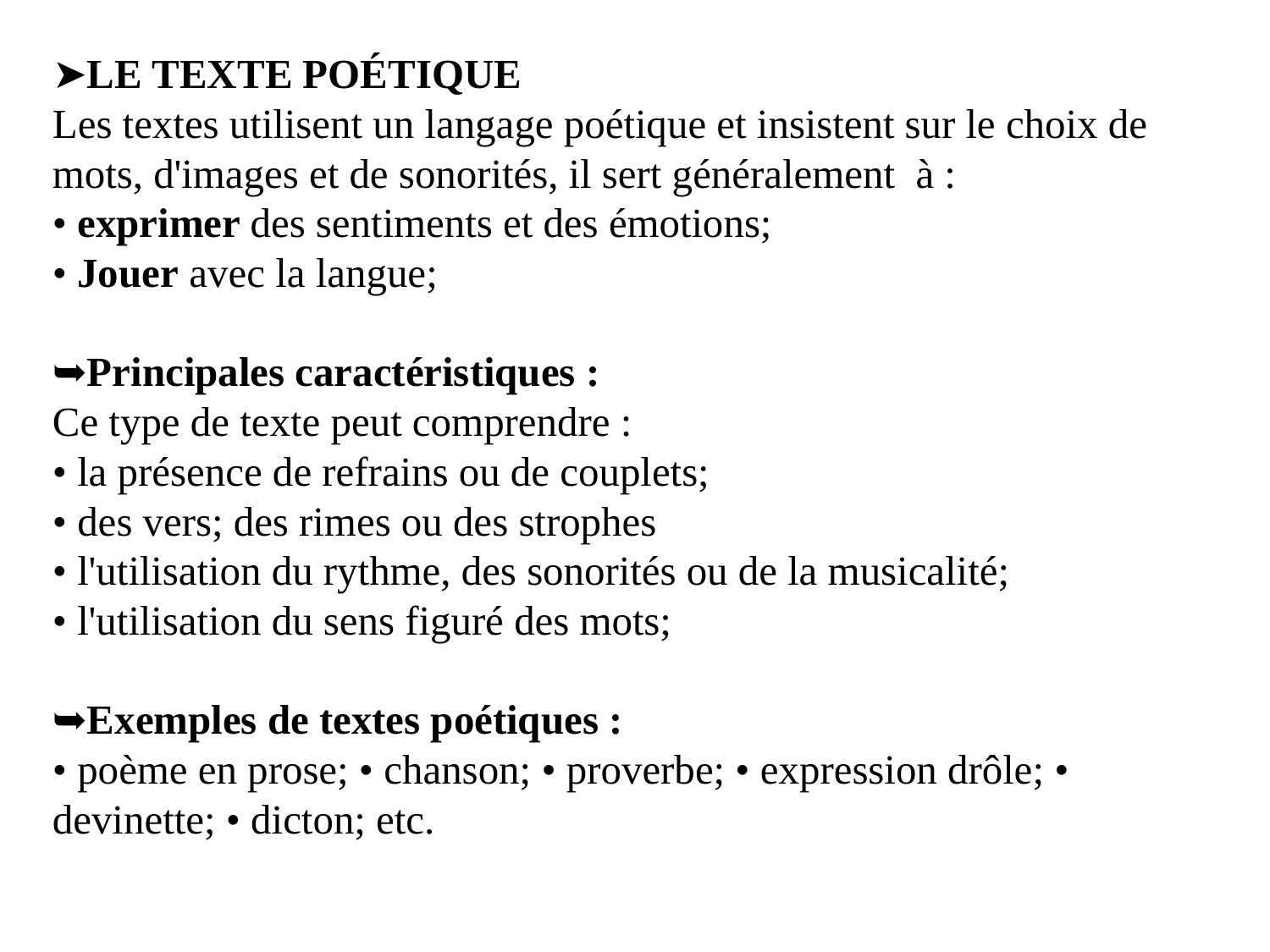

# ➤LE TEXTE POÉTIQUE Les textes utilisent un langage poétique et insistent sur le choix de mots, d'images et de sonorités, il sert généralement  à : • exprimer des sentiments et des émotions; • Jouer avec la langue; ➥Principales caractéristiques : Ce type de texte peut comprendre : • la présence de refrains ou de couplets; • des vers; des rimes ou des strophes • l'utilisation du rythme, des sonorités ou de la musicalité; • l'utilisation du sens figuré des mots; ➥Exemples de textes poétiques : • poème en prose; • chanson; • proverbe; • expression drôle; • devinette; • dicton; etc.